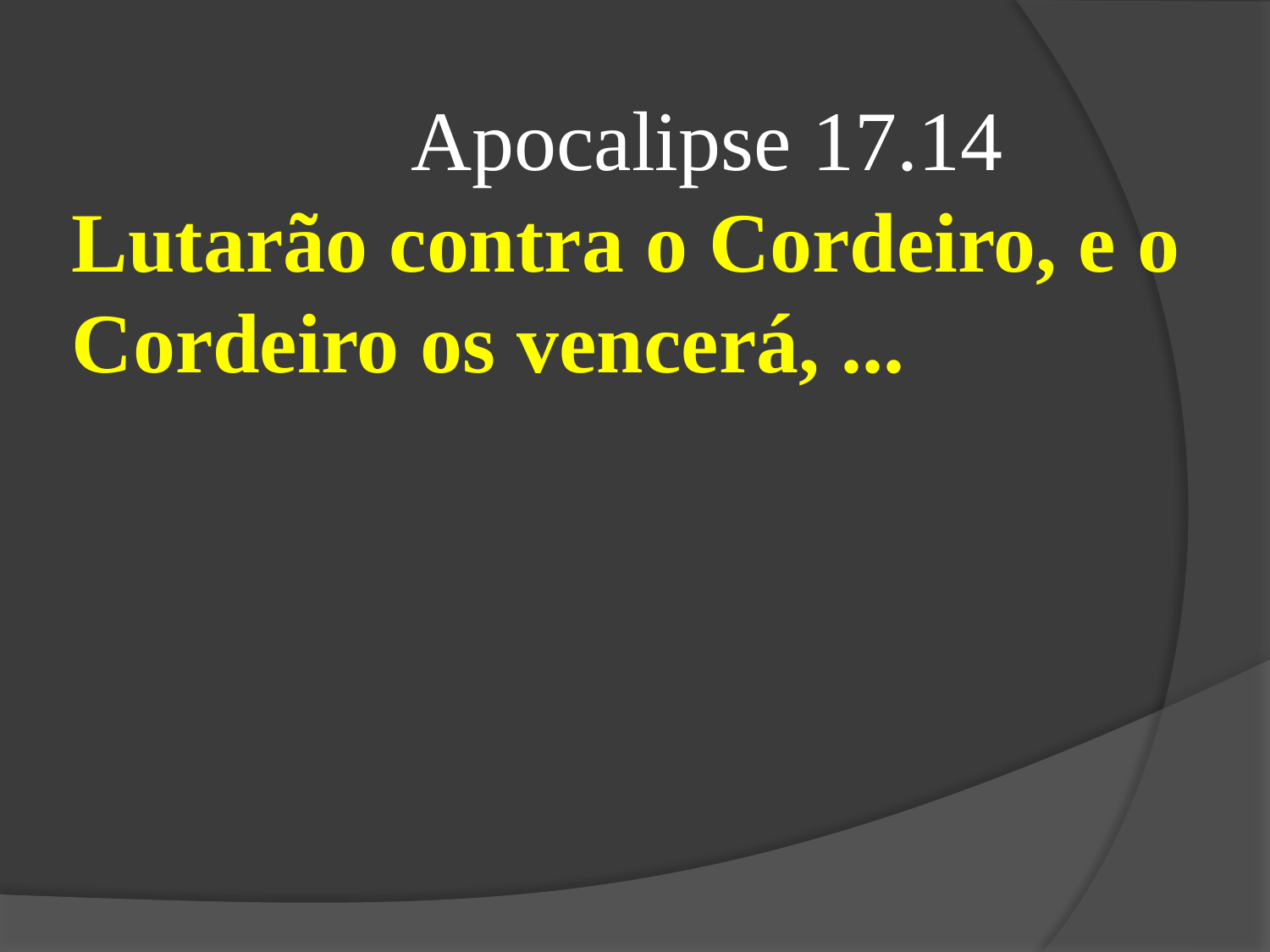

Apocalipse 17.14
Lutarão contra o Cordeiro, e o Cordeiro os vencerá, ...